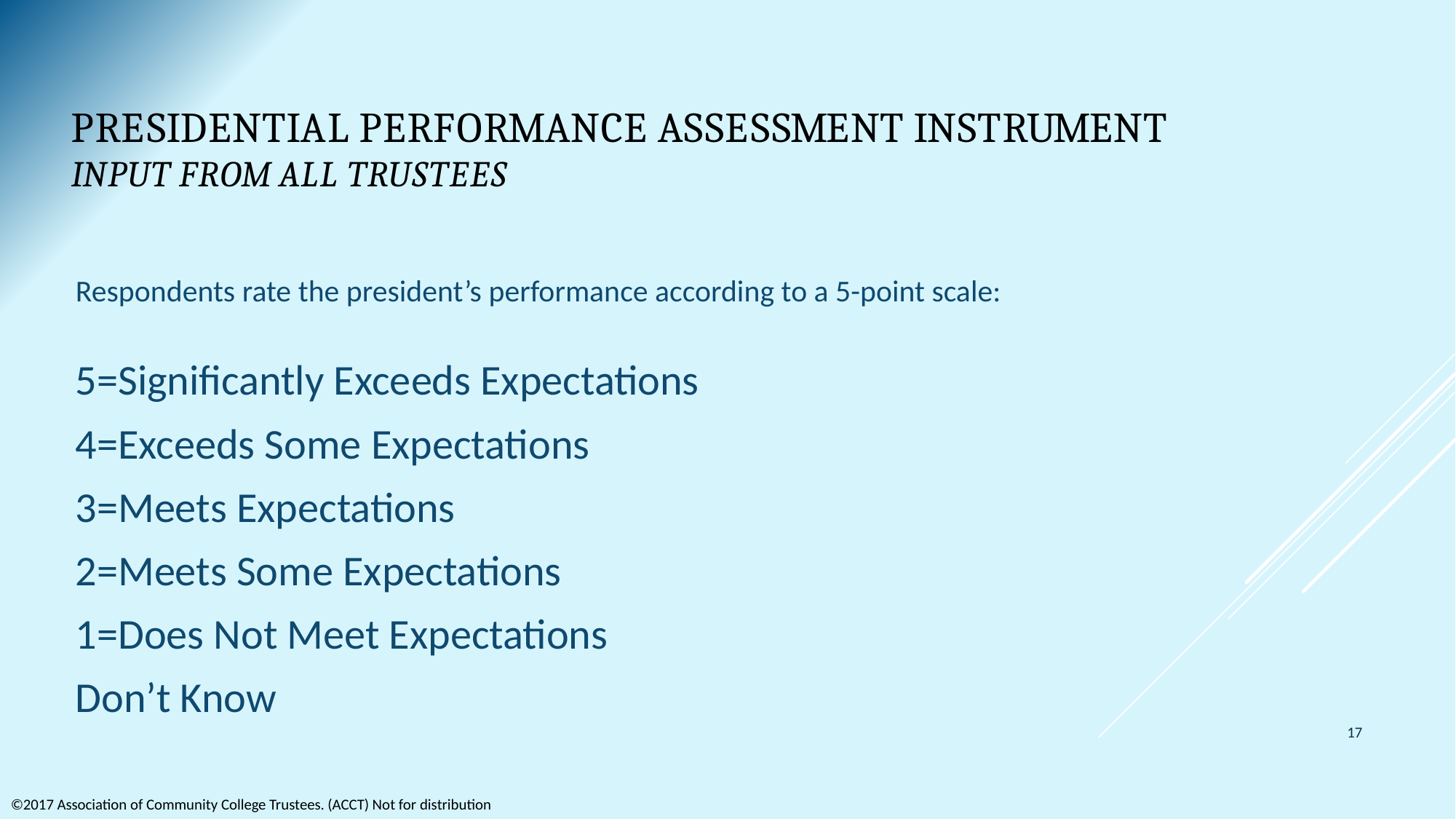

# Presidential Performance Assessment Instrument Input from All Trustees
Respondents rate the president’s performance according to a 5-point scale:

5=Significantly Exceeds Expectations
4=Exceeds Some Expectations
3=Meets Expectations
2=Meets Some Expectations
1=Does Not Meet Expectations
Don’t Know
17
©2017 Association of Community College Trustees. (ACCT) Not for distribution